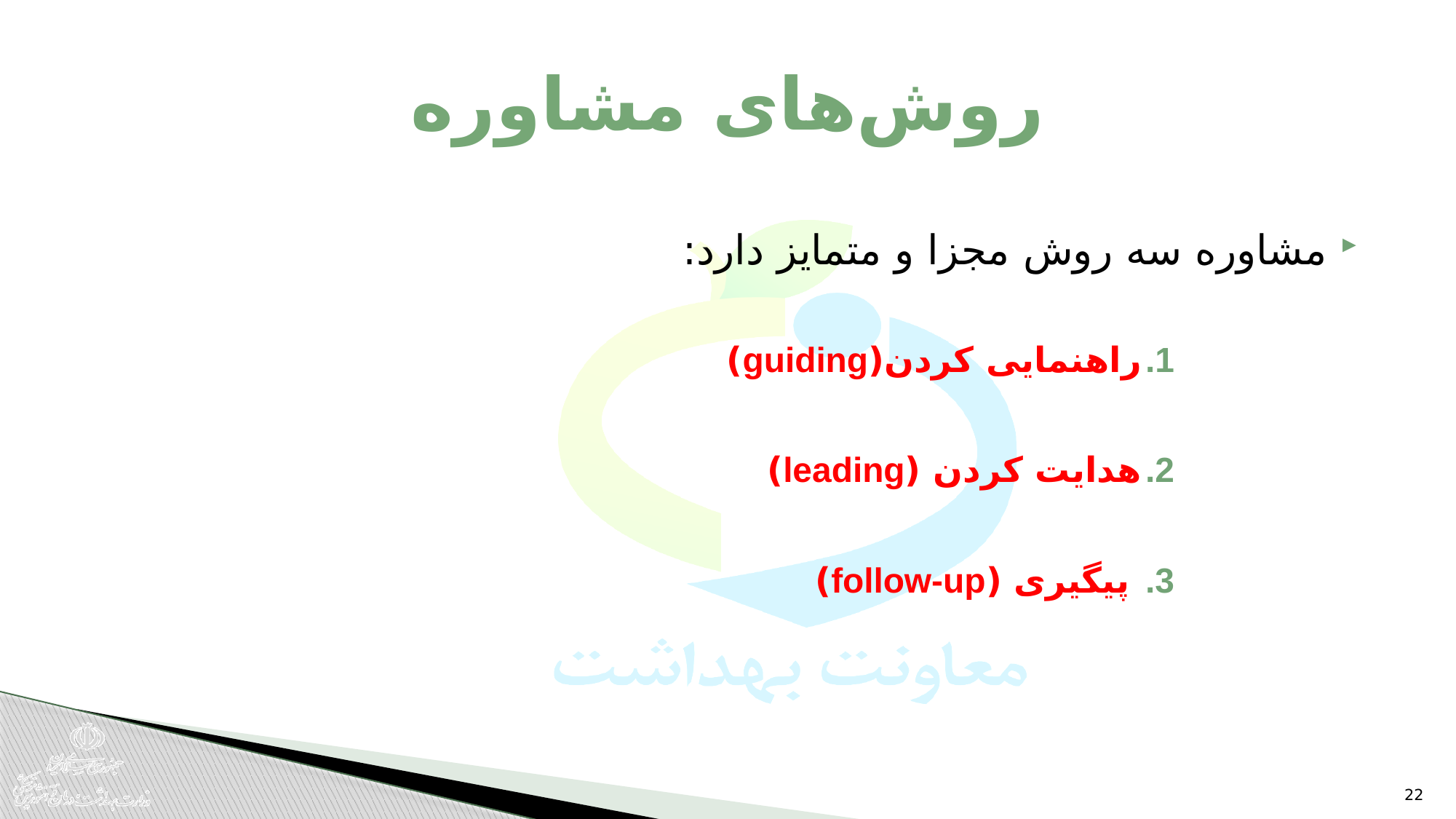

# روش‌های مشاوره
مشاوره سه روش مجزا و متمایز دارد:

راهنمایی کردن(guiding)

هدایت کردن (leading)

 پیگیری (follow-up)

22